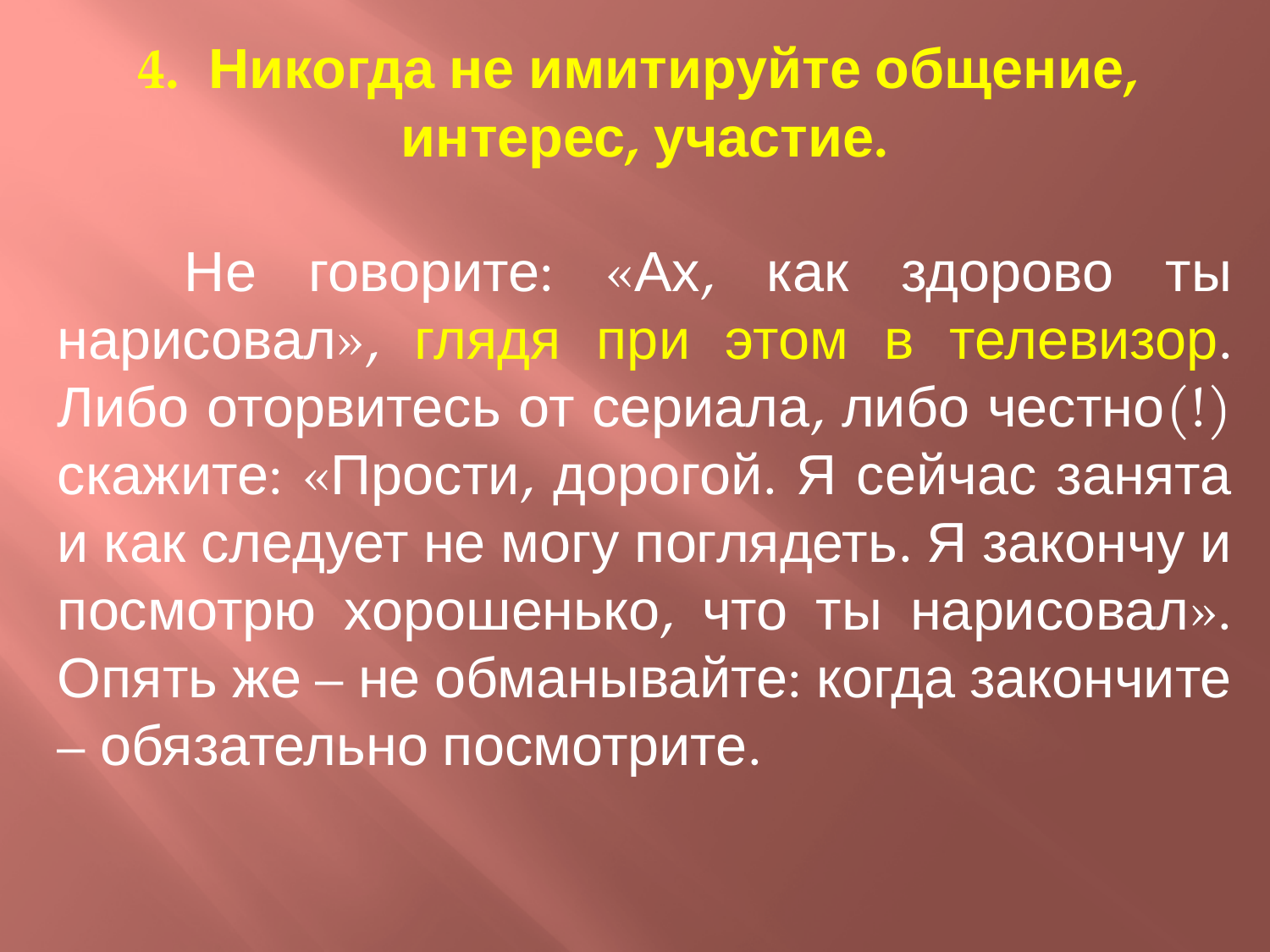

Никогда не имитируйте общение,
интерес, участие.

	Не говорите: «Ах, как здорово ты нарисовал», глядя при этом в телевизор. Либо оторвитесь от сериала, либо честно(!) скажите: «Прости, дорогой. Я сейчас занята и как следует не могу поглядеть. Я закончу и посмотрю хорошенько, что ты нарисовал». Опять же – не обманывайте: когда закончите – обязательно посмотрите.